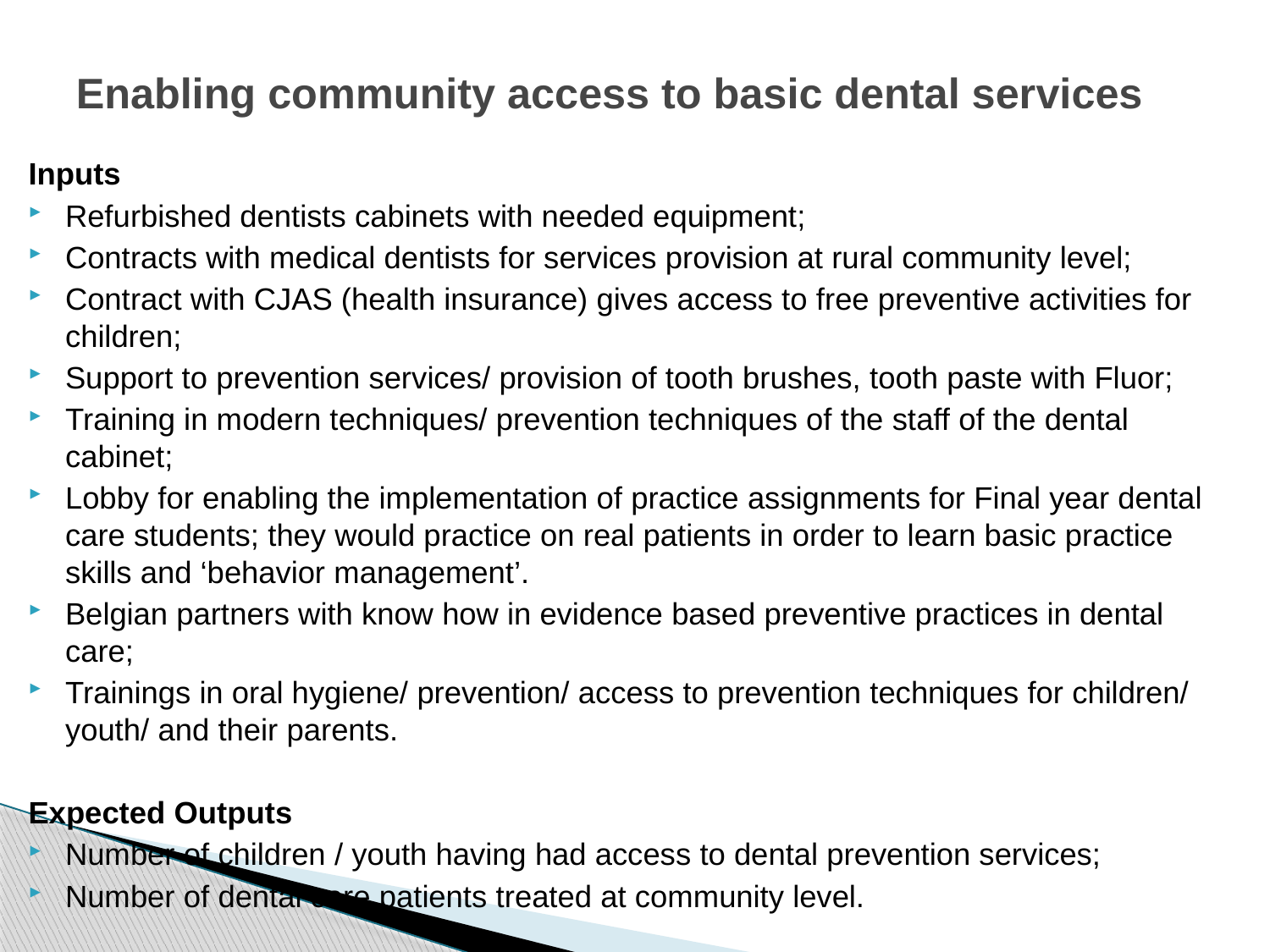

# Enabling community access to basic dental services
Inputs
Refurbished dentists cabinets with needed equipment;
Contracts with medical dentists for services provision at rural community level;
Contract with CJAS (health insurance) gives access to free preventive activities for children;
Support to prevention services/ provision of tooth brushes, tooth paste with Fluor;
Training in modern techniques/ prevention techniques of the staff of the dental cabinet;
Lobby for enabling the implementation of practice assignments for Final year dental care students; they would practice on real patients in order to learn basic practice skills and ‘behavior management’.
Belgian partners with know how in evidence based preventive practices in dental care;
Trainings in oral hygiene/ prevention/ access to prevention techniques for children/ youth/ and their parents.

Expected Outputs
Number of children / youth having had access to dental prevention services;
Number of dental care patients treated at community level.